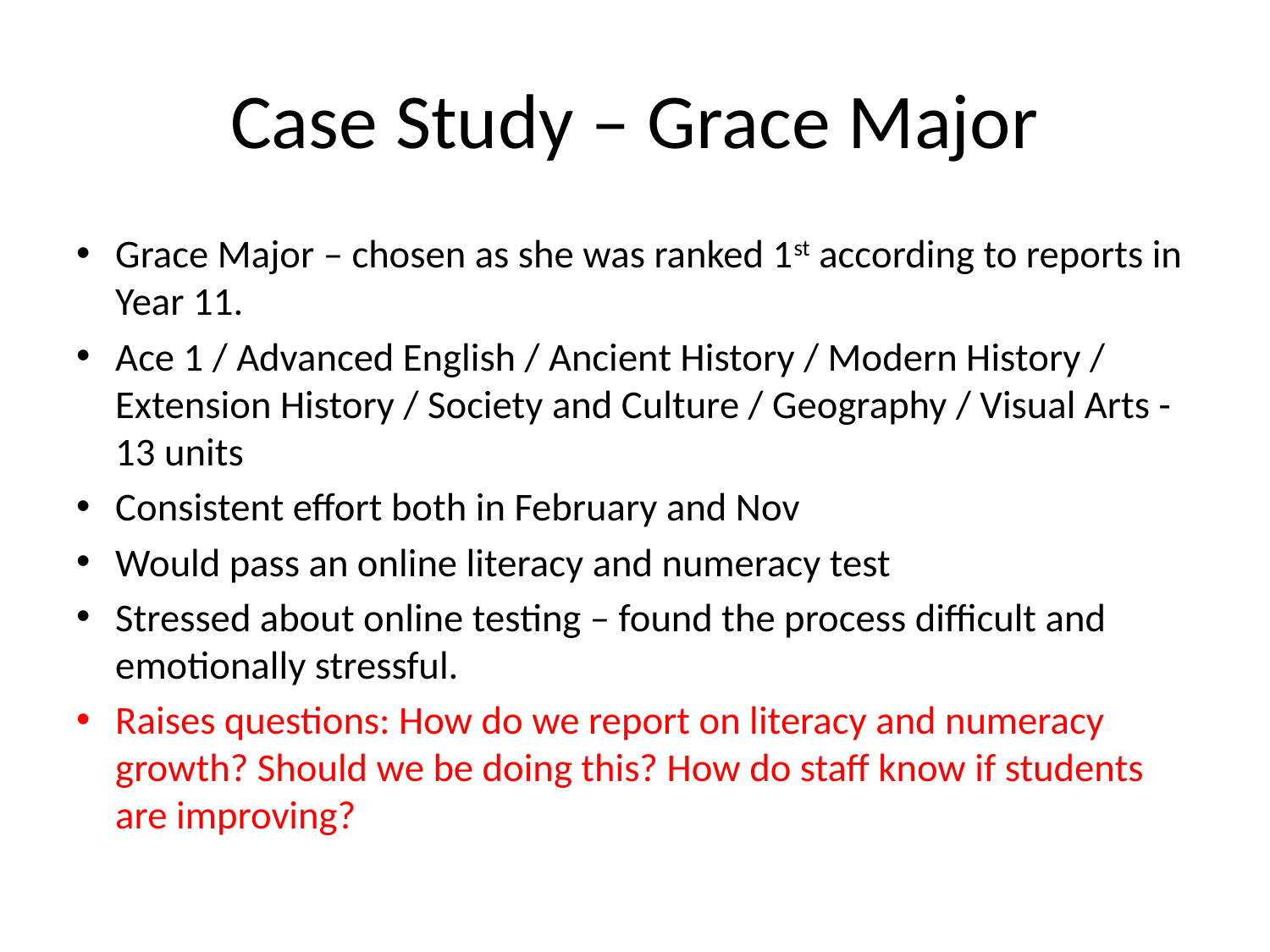

# Case Study – Grace Major
Grace Major – chosen as she was ranked 1st according to reports in Year 11.
Ace 1 / Advanced English / Ancient History / Modern History / Extension History / Society and Culture / Geography / Visual Arts -13 units
Consistent effort both in February and Nov
Would pass an online literacy and numeracy test
Stressed about online testing – found the process difficult and emotionally stressful.
Raises questions: How do we report on literacy and numeracy growth? Should we be doing this? How do staff know if students are improving?